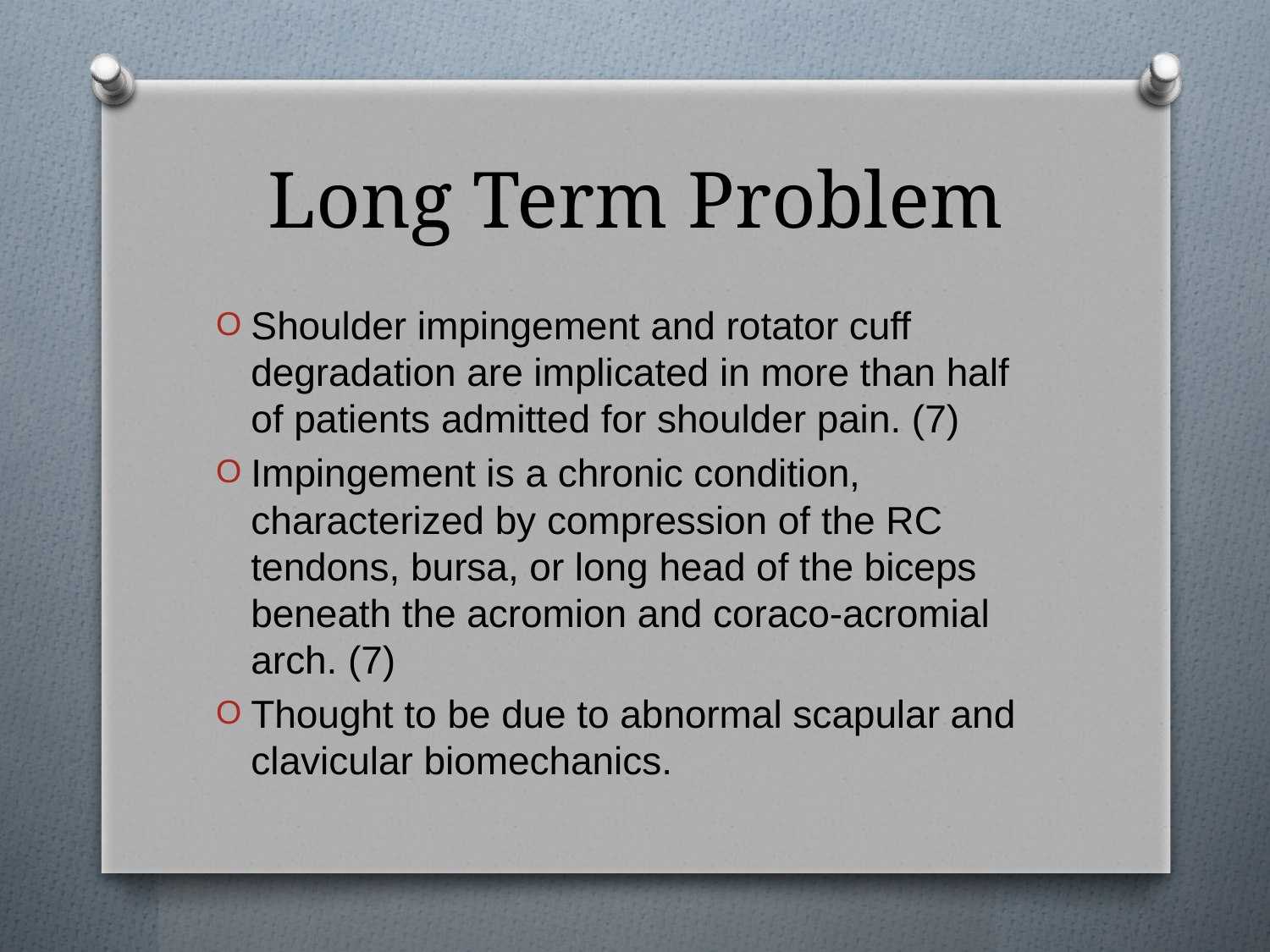

# Long Term Problem
Shoulder impingement and rotator cuff degradation are implicated in more than half of patients admitted for shoulder pain. (7)
Impingement is a chronic condition, characterized by compression of the RC tendons, bursa, or long head of the biceps beneath the acromion and coraco-acromial arch. (7)
Thought to be due to abnormal scapular and clavicular biomechanics.